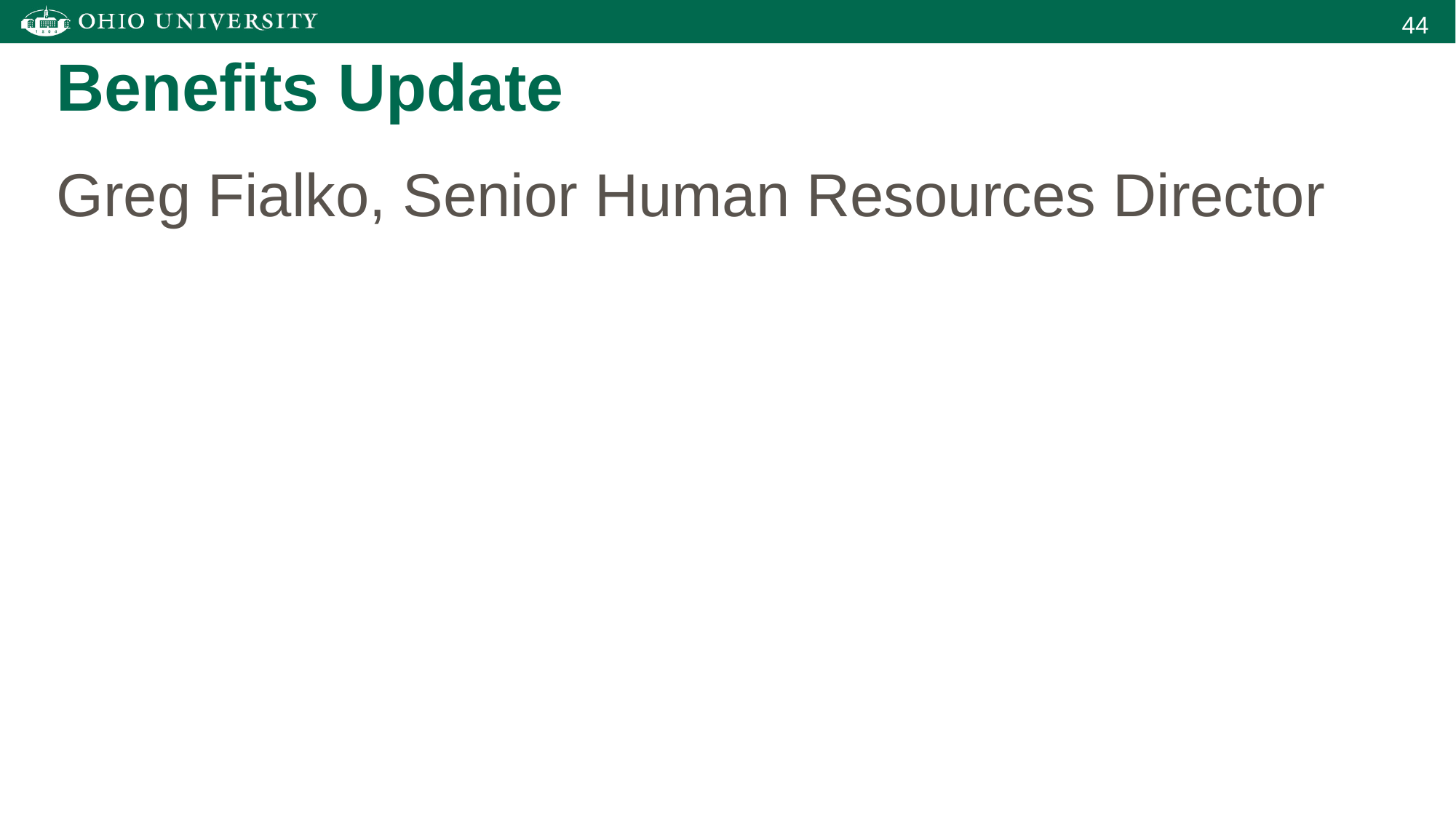

Benefits Update
Greg Fialko, Senior Human Resources Director